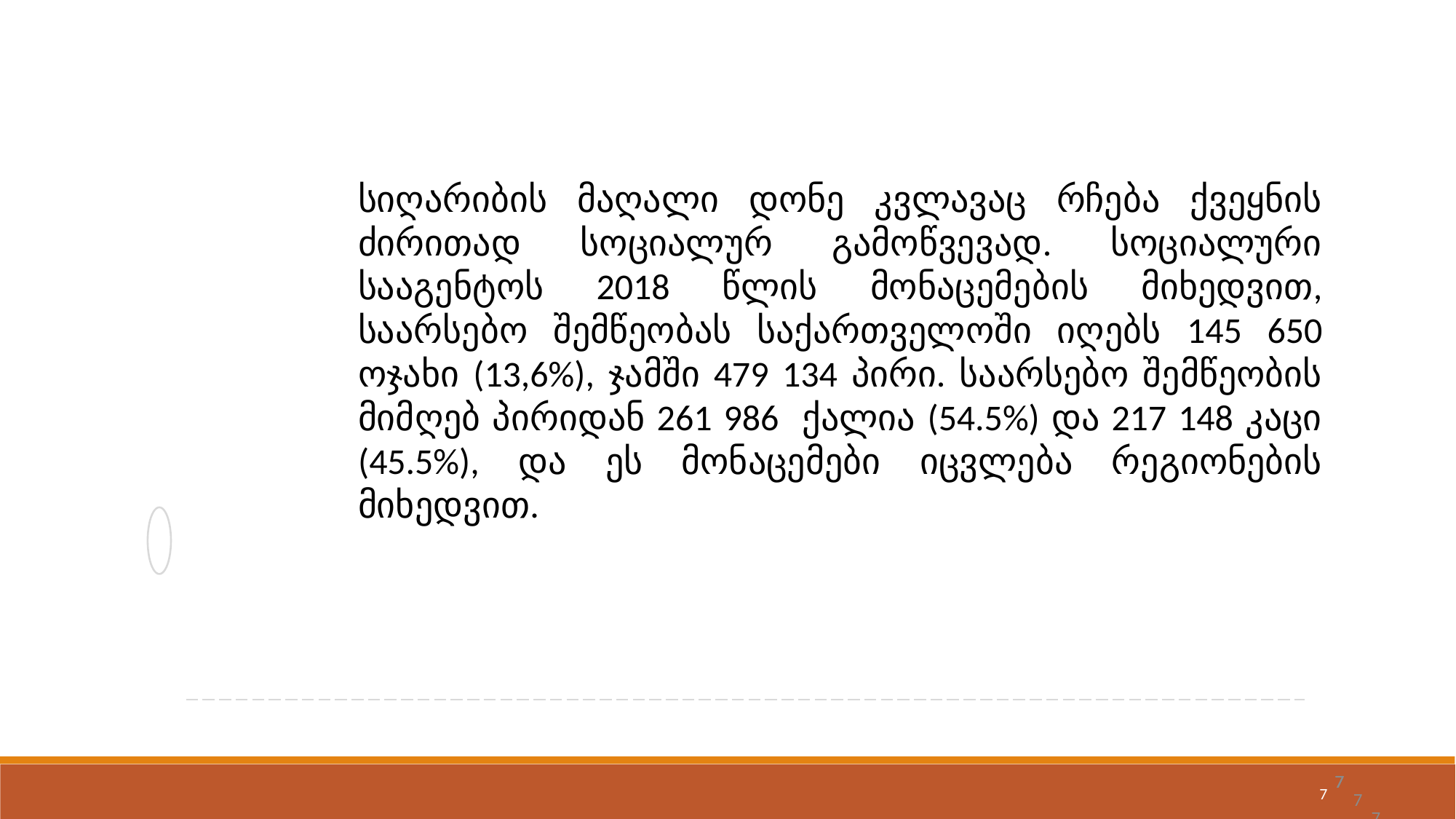

სიღარიბის მაღალი დონე კვლავაც რჩება ქვეყნის ძირითად სოციალურ გამოწვევად. სოციალური სააგენტოს 2018 წლის მონაცემების მიხედვით, საარსებო შემწეობას საქართველოში იღებს 145 650 ოჯახი (13,6%), ჯამში 479 134 პირი. საარსებო შემწეობის მიმღებ პირიდან 261 986  ქალია (54.5%) და 217 148 კაცი (45.5%), და ეს მონაცემები იცვლება რეგიონების მიხედვით.

7
7
7
7
7
7
7
7